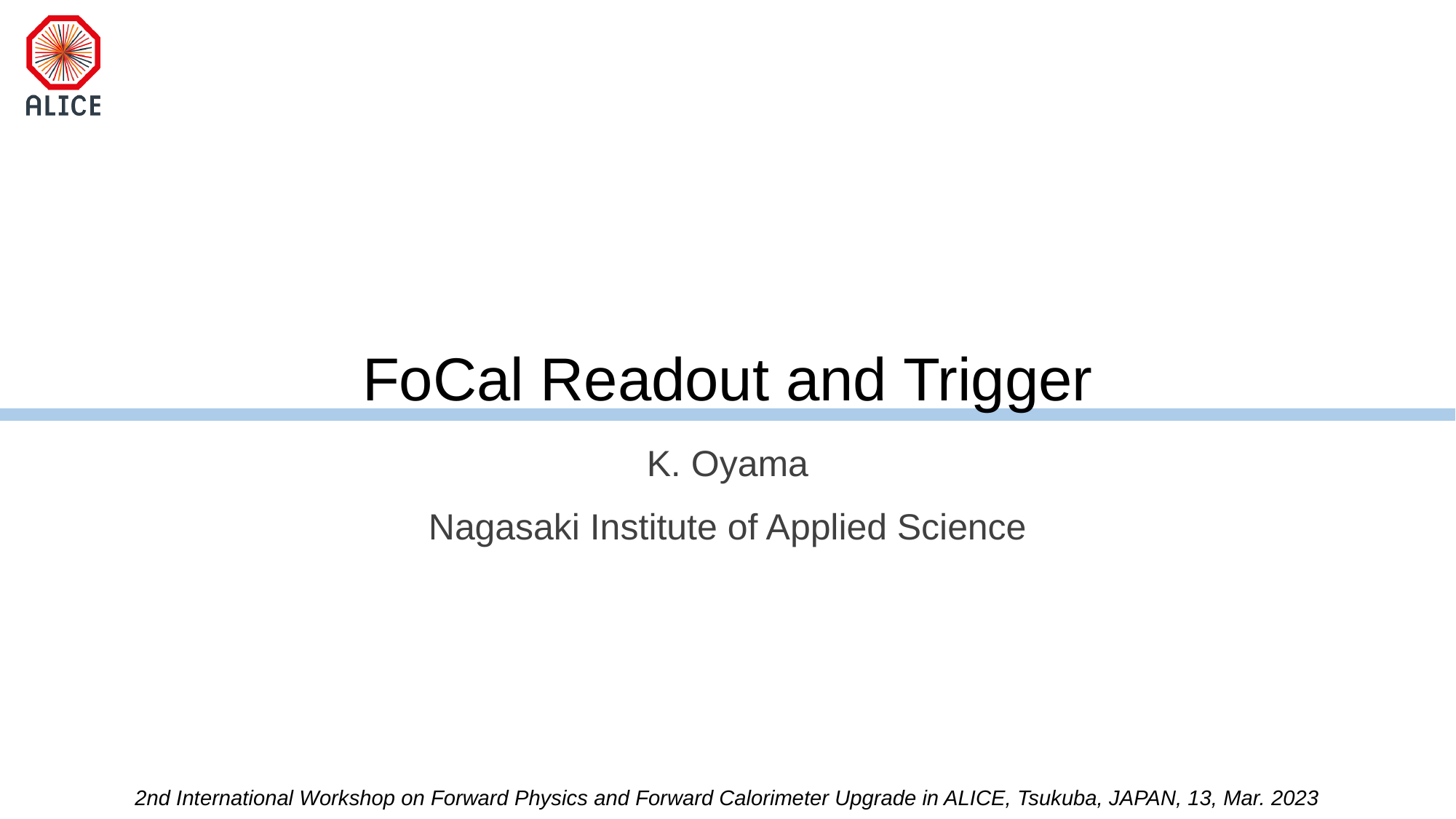

# FoCal Readout and Trigger
K. Oyama
Nagasaki Institute of Applied Science
2nd International Workshop on Forward Physics and Forward Calorimeter Upgrade in ALICE, Tsukuba, JAPAN, 13, Mar. 2023